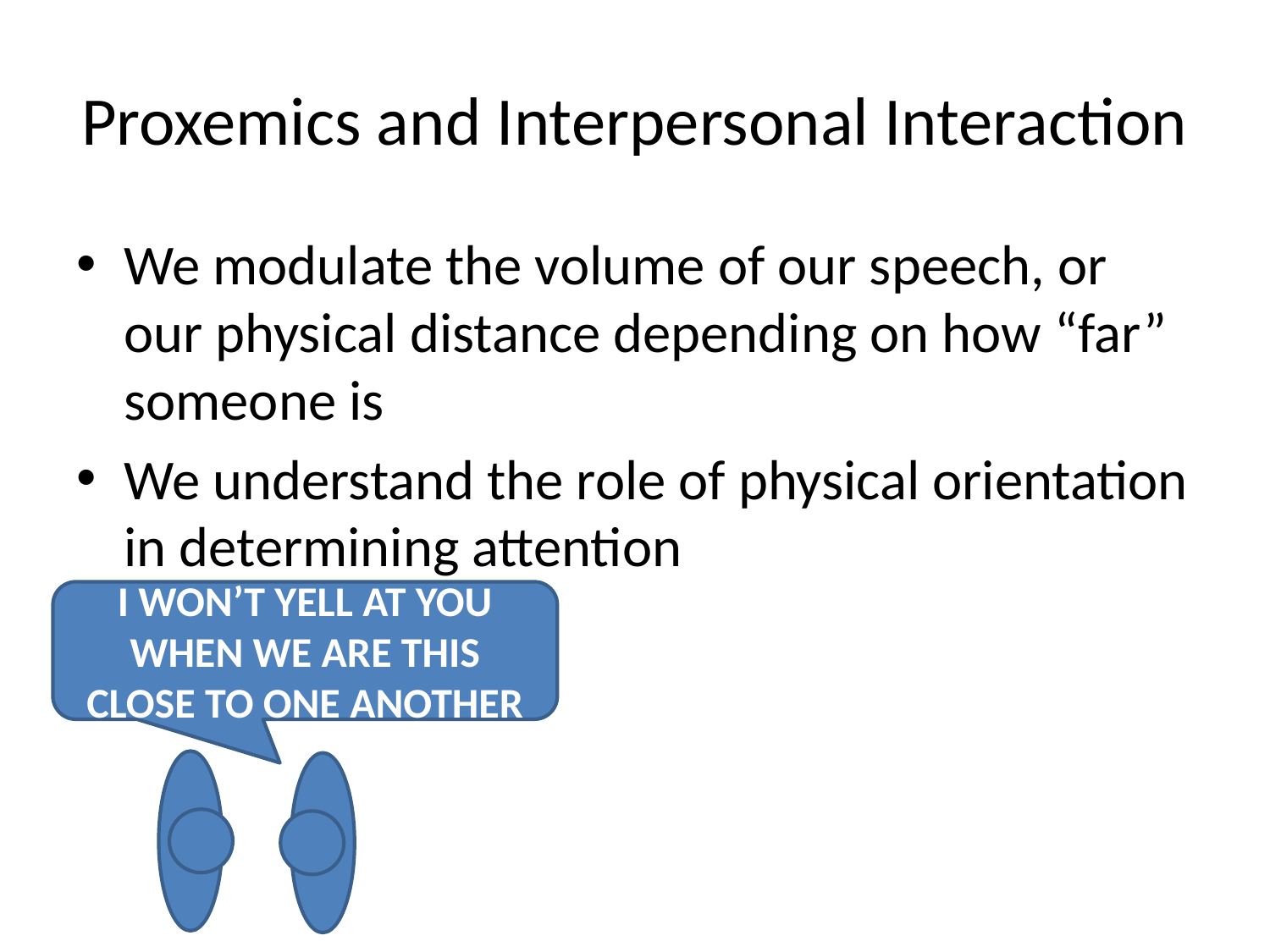

# Proxemics and Interpersonal Interaction
We modulate the volume of our speech, or our physical distance depending on how “far” someone is
We understand the role of physical orientation in determining attention
I WON’T YELL AT YOU WHEN WE ARE THIS CLOSE TO ONE ANOTHER